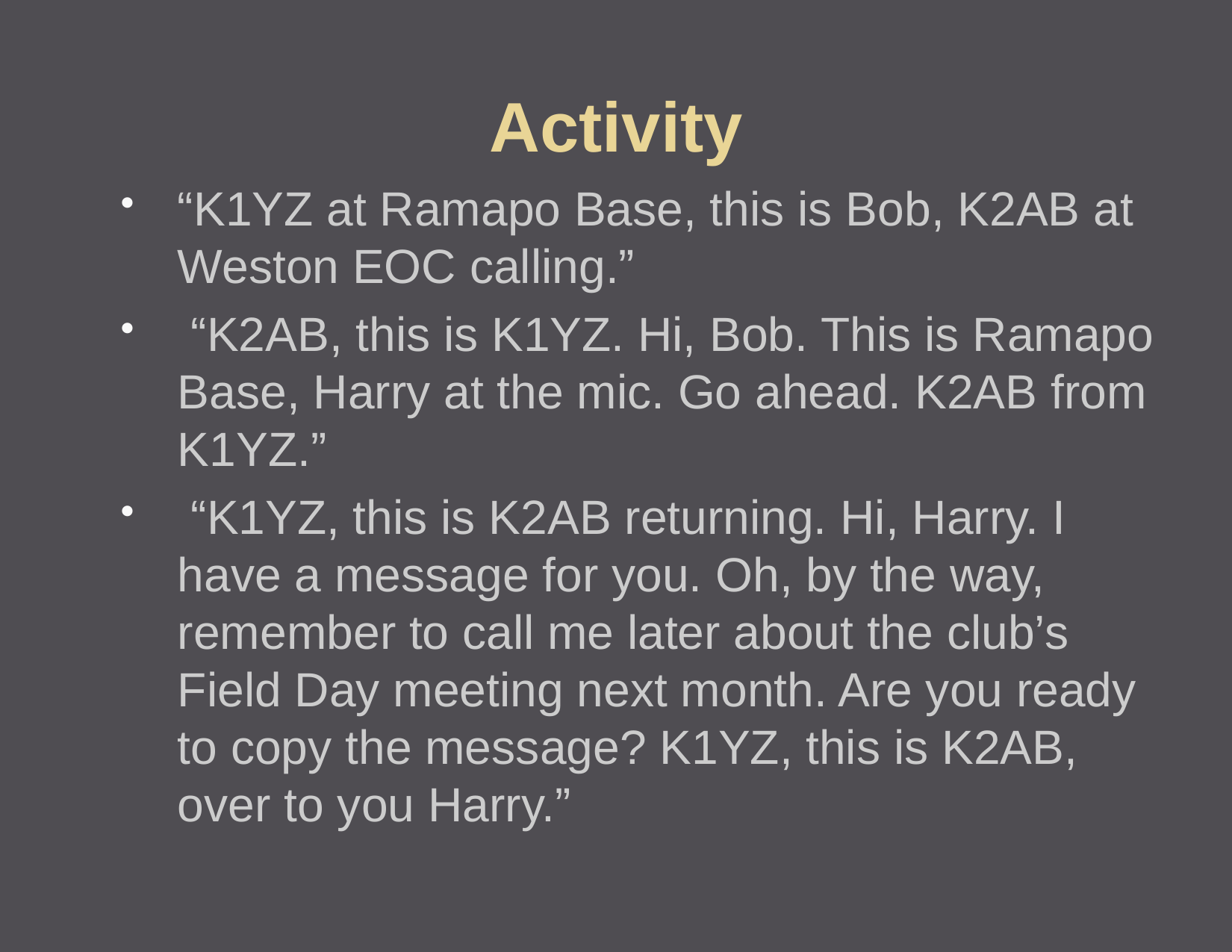

Activity
“K1YZ at Ramapo Base, this is Bob, K2AB at Weston EOC calling.”
 “K2AB, this is K1YZ. Hi, Bob. This is Ramapo Base, Harry at the mic. Go ahead. K2AB from K1YZ.”
 “K1YZ, this is K2AB returning. Hi, Harry. I have a message for you. Oh, by the way, remember to call me later about the club’s Field Day meeting next month. Are you ready to copy the message? K1YZ, this is K2AB, over to you Harry.”